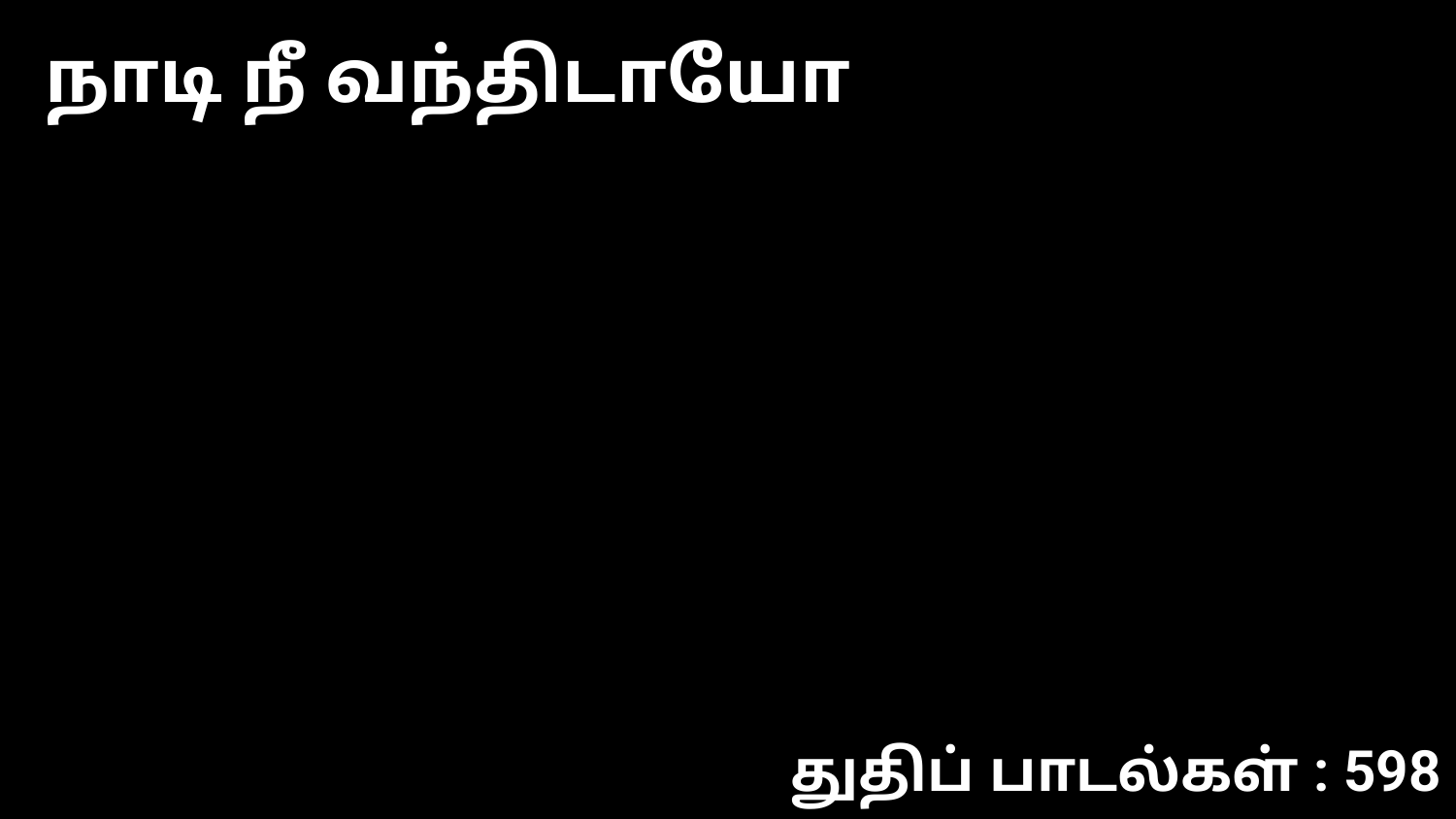

நாடி நீ வந்திடாயோ
துதிப் பாடல்கள் : 598